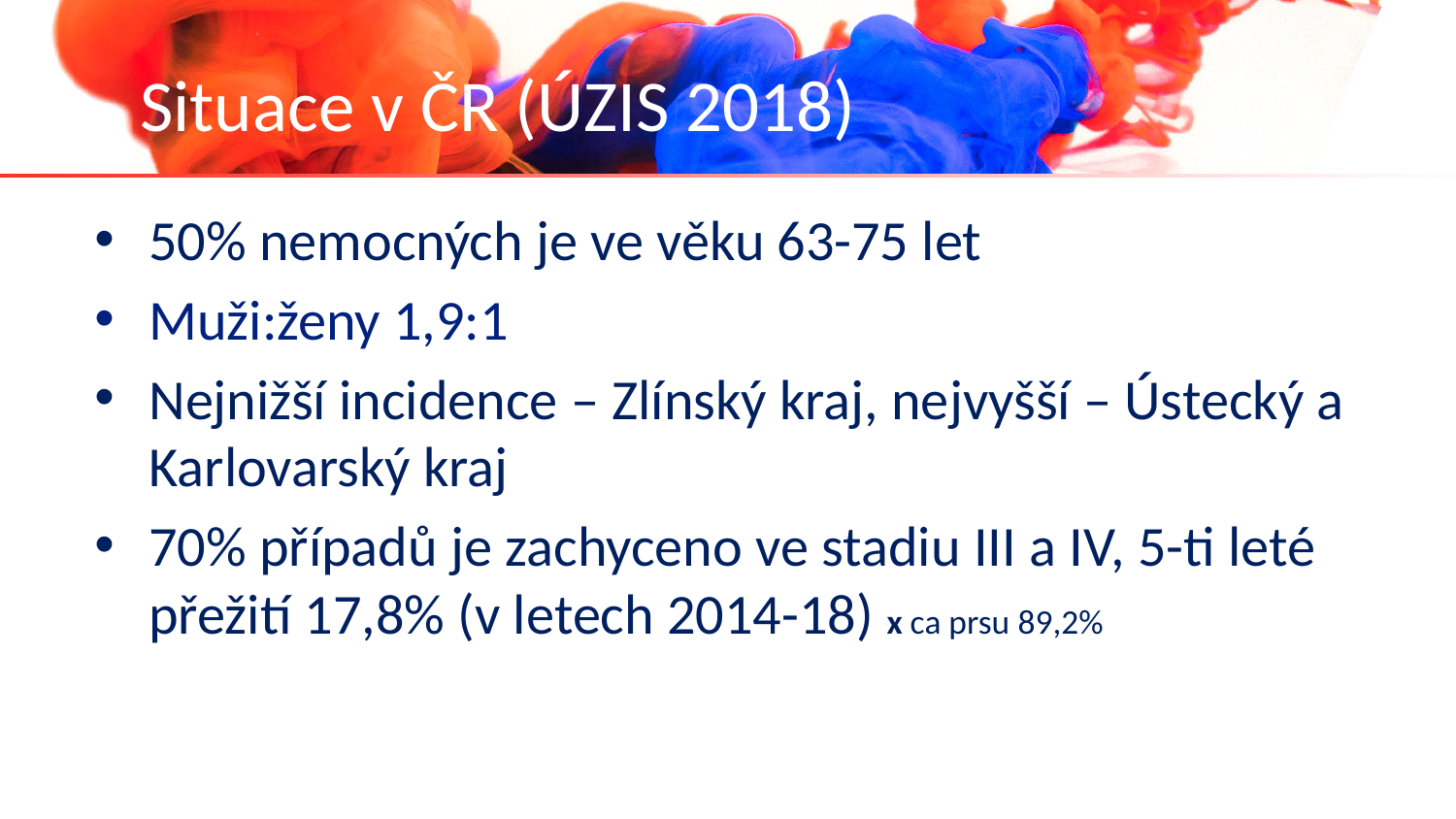

# Situace v ČR (ÚZIS 2018)
50% nemocných je ve věku 63-75 let
Muži:ženy 1,9:1
Nejnižší incidence – Zlínský kraj, nejvyšší – Ústecký a Karlovarský kraj
70% případů je zachyceno ve stadiu III a IV, 5-ti leté přežití 17,8% (v letech 2014-18) x ca prsu 89,2%